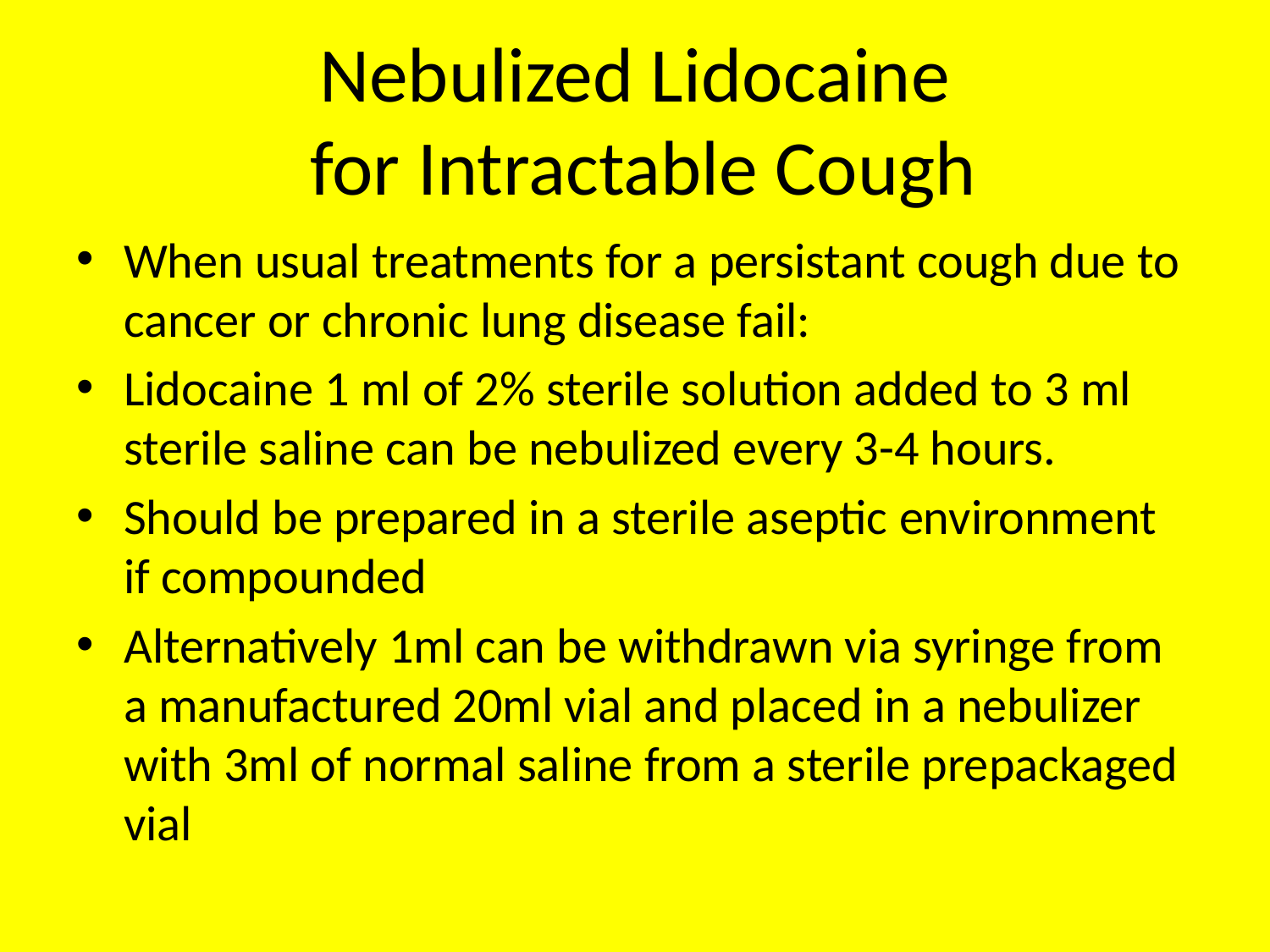

# Nebulized Lidocaine for Intractable Cough
When usual treatments for a persistant cough due to cancer or chronic lung disease fail:
Lidocaine 1 ml of 2% sterile solution added to 3 ml sterile saline can be nebulized every 3-4 hours.
Should be prepared in a sterile aseptic environment if compounded
Alternatively 1ml can be withdrawn via syringe from a manufactured 20ml vial and placed in a nebulizer with 3ml of normal saline from a sterile prepackaged vial